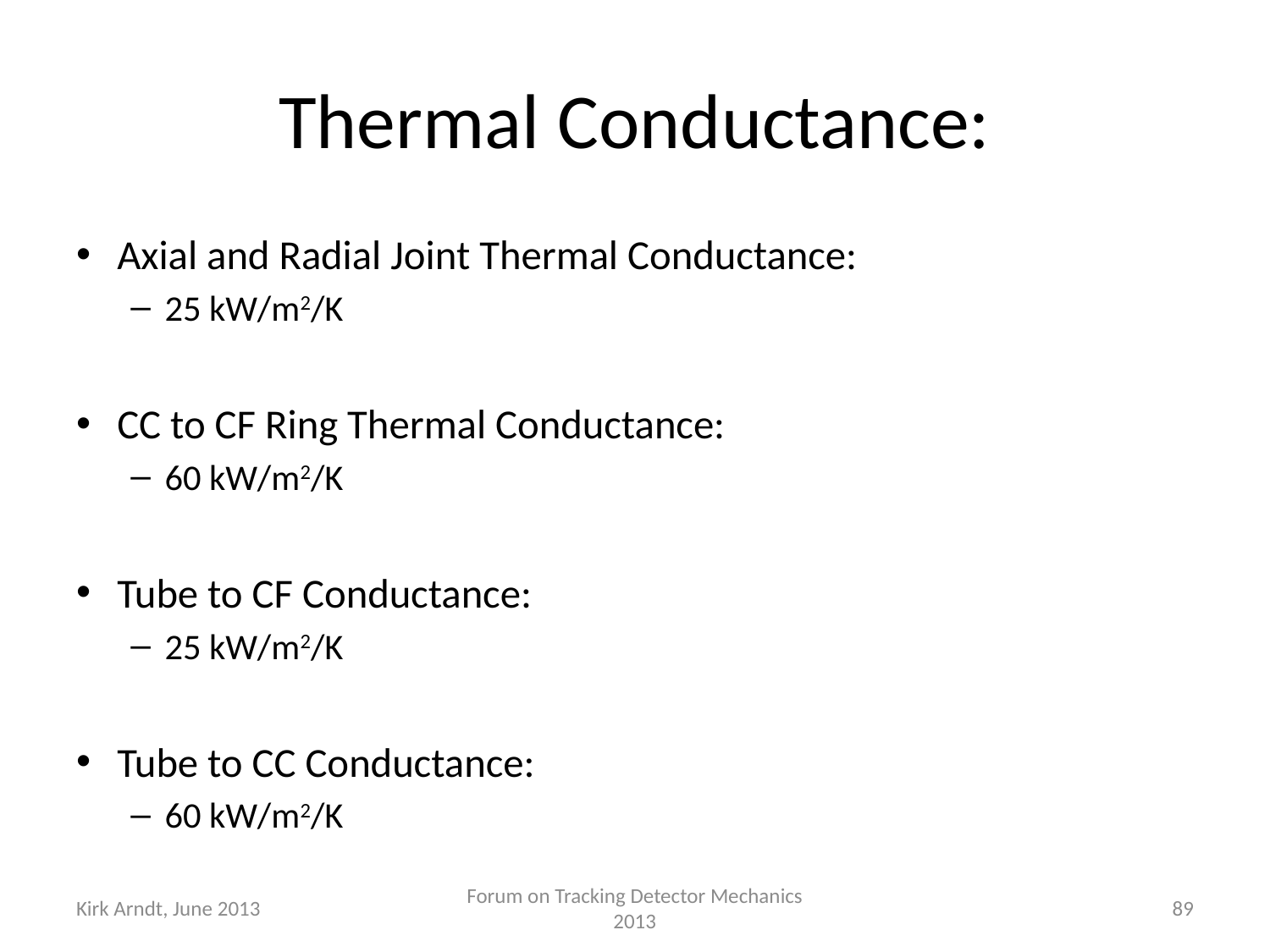

# Thermal Conductance:
Axial and Radial Joint Thermal Conductance:
25 kW/m2/K

CC to CF Ring Thermal Conductance:
60 kW/m2/K

Tube to CF Conductance:
25 kW/m2/K

Tube to CC Conductance:
60 kW/m2/K

Kirk Arndt, June 2013
Forum on Tracking Detector Mechanics 2013
89